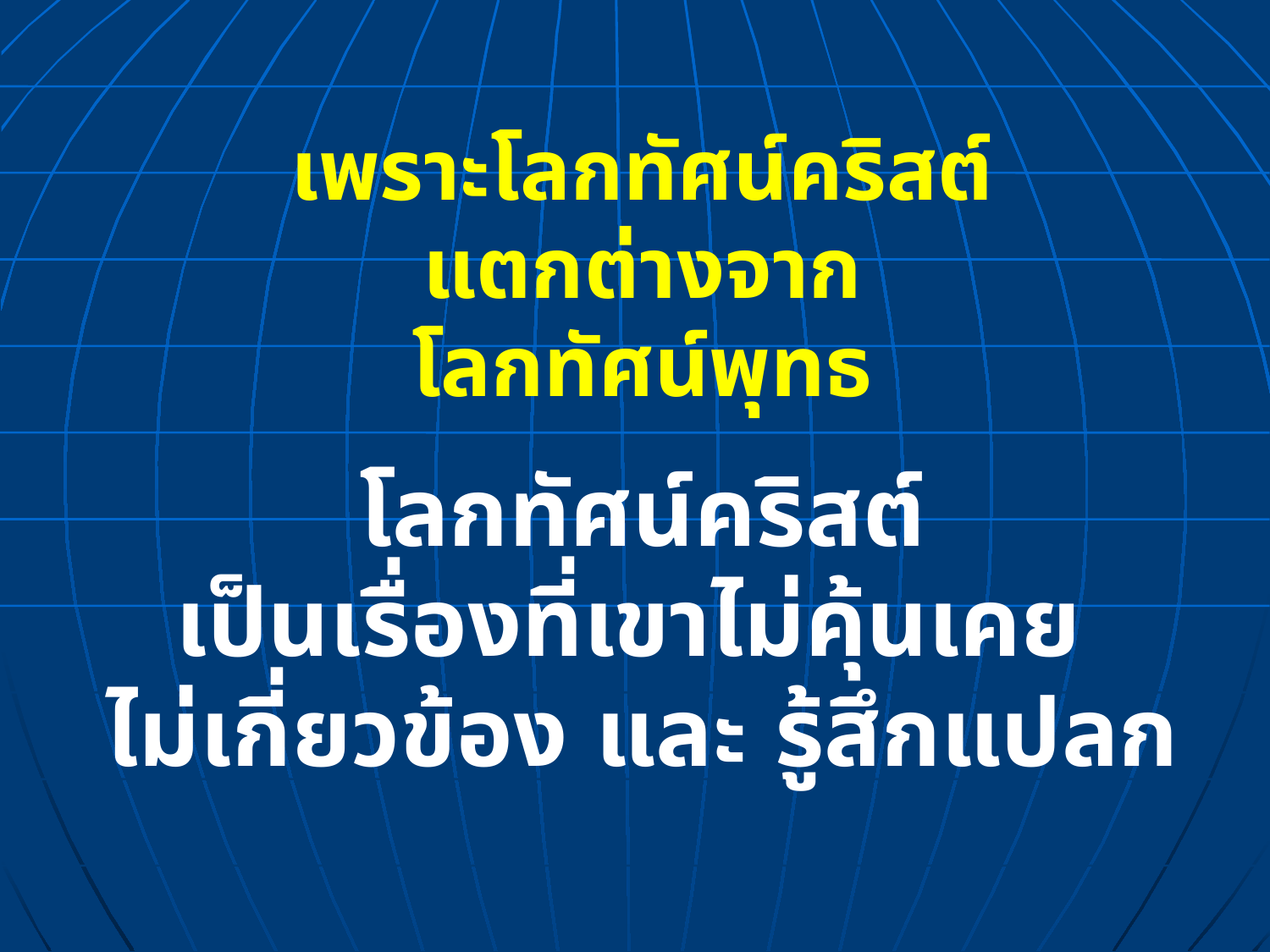

เพราะโลกทัศน์คริสต์
แตกต่างจาก
โลกทัศน์พุทธ

โลกทัศน์คริสต์
เป็นเรื่องที่เขาไม่คุ้นเคย
ไม่เกี่ยวข้อง และ รู้สึกแปลก